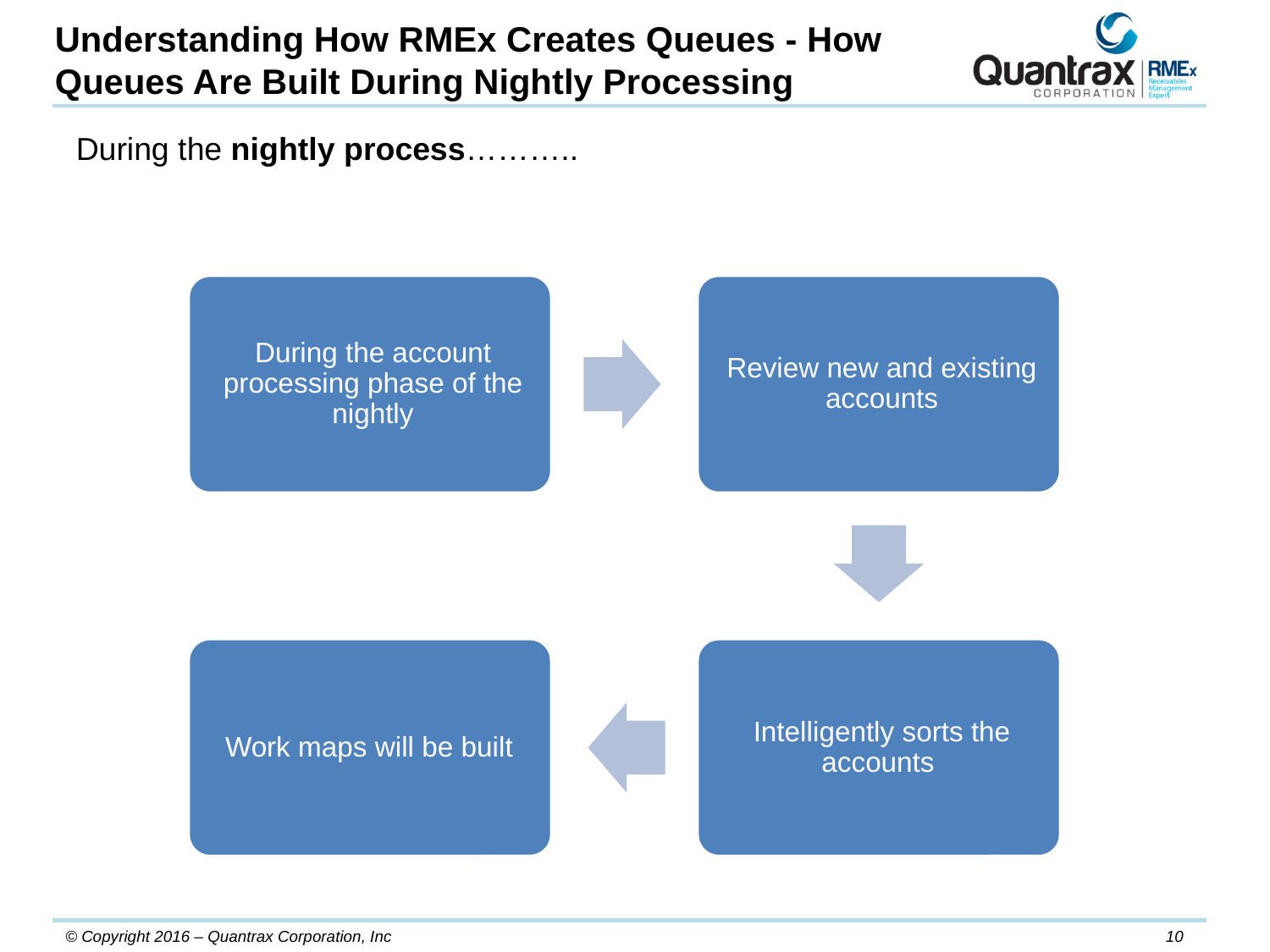

Understanding How RMEx Creates Queues - How Queues Are Built During Nightly Processing
During the nightly process………..
During the account processing phase of the nightly

Review new and existing accounts

Intelligently sorts the accounts

Work maps will be built